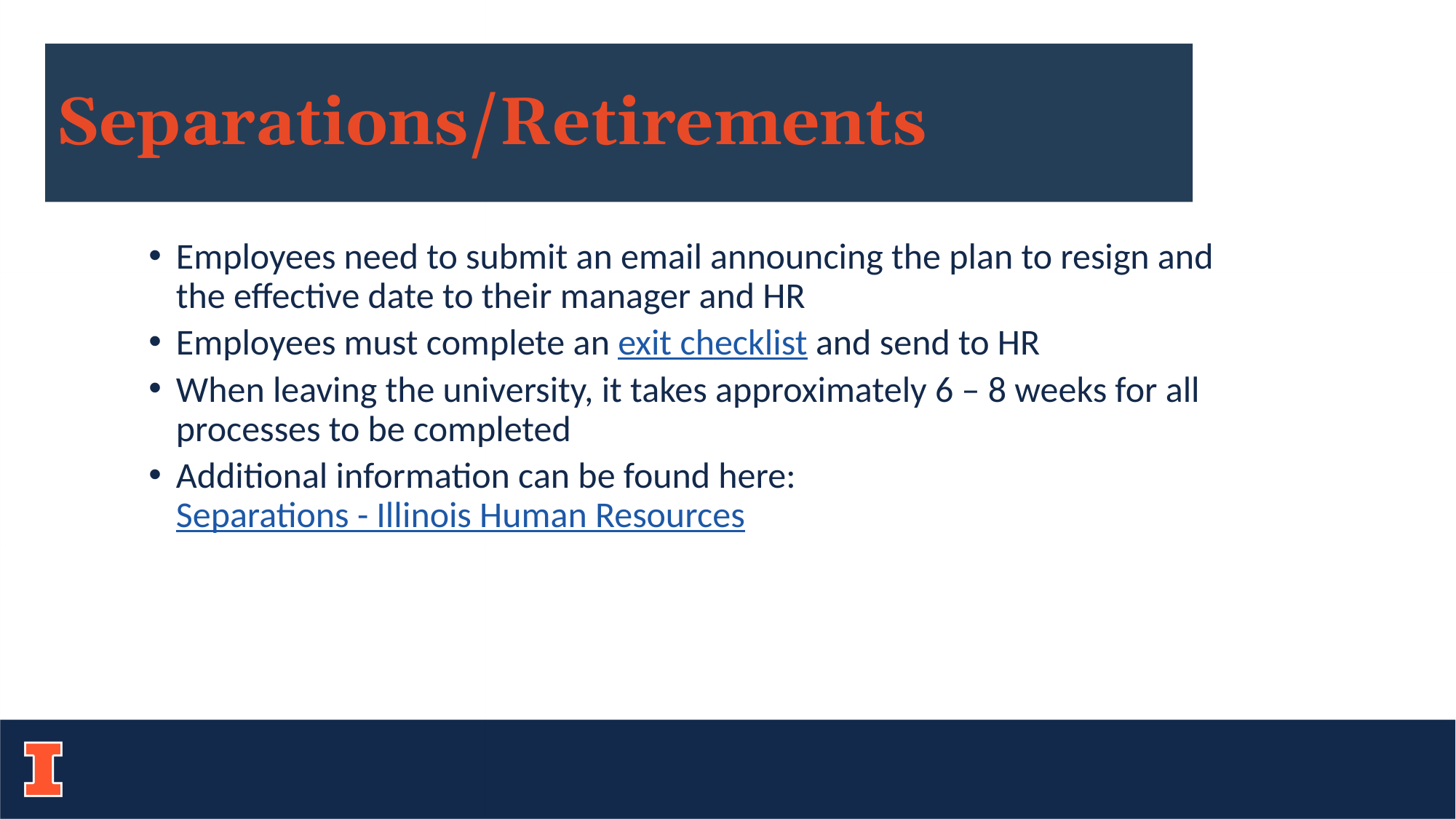

# Separations/Retirements
Employees need to submit an email announcing the plan to resign and the effective date to their manager and HR
Employees must complete an exit checklist and send to HR
When leaving the university, it takes approximately 6 – 8 weeks for all processes to be completed
Additional information can be found here: Separations - Illinois Human Resources